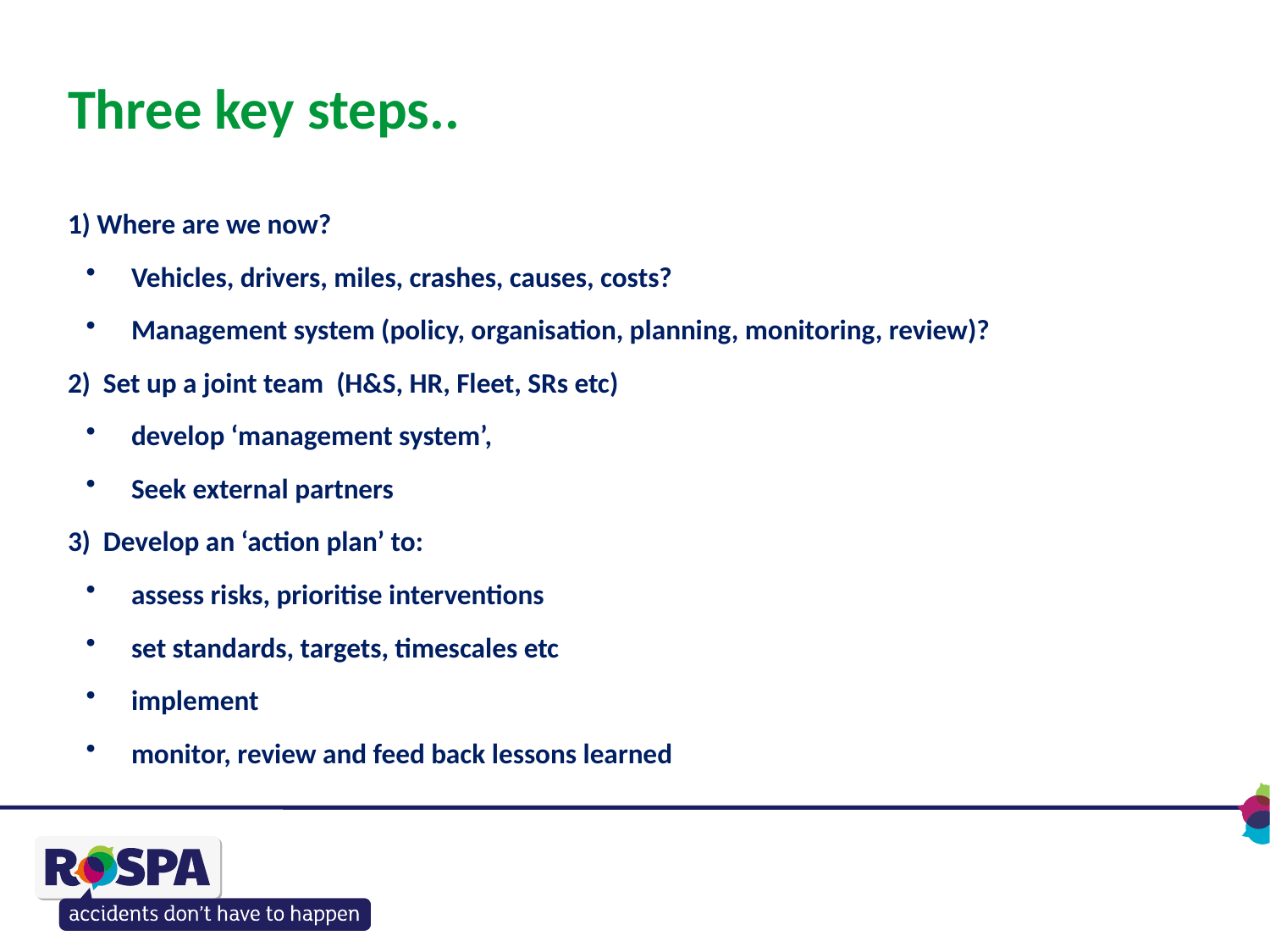

# Three key steps..
1) Where are we now?
Vehicles, drivers, miles, crashes, causes, costs?
Management system (policy, organisation, planning, monitoring, review)?
2)  Set up a joint team  (H&S, HR, Fleet, SRs etc)
develop ‘management system’,
Seek external partners
3)  Develop an ‘action plan’ to:
assess risks, prioritise interventions
set standards, targets, timescales etc
implement
monitor, review and feed back lessons learned